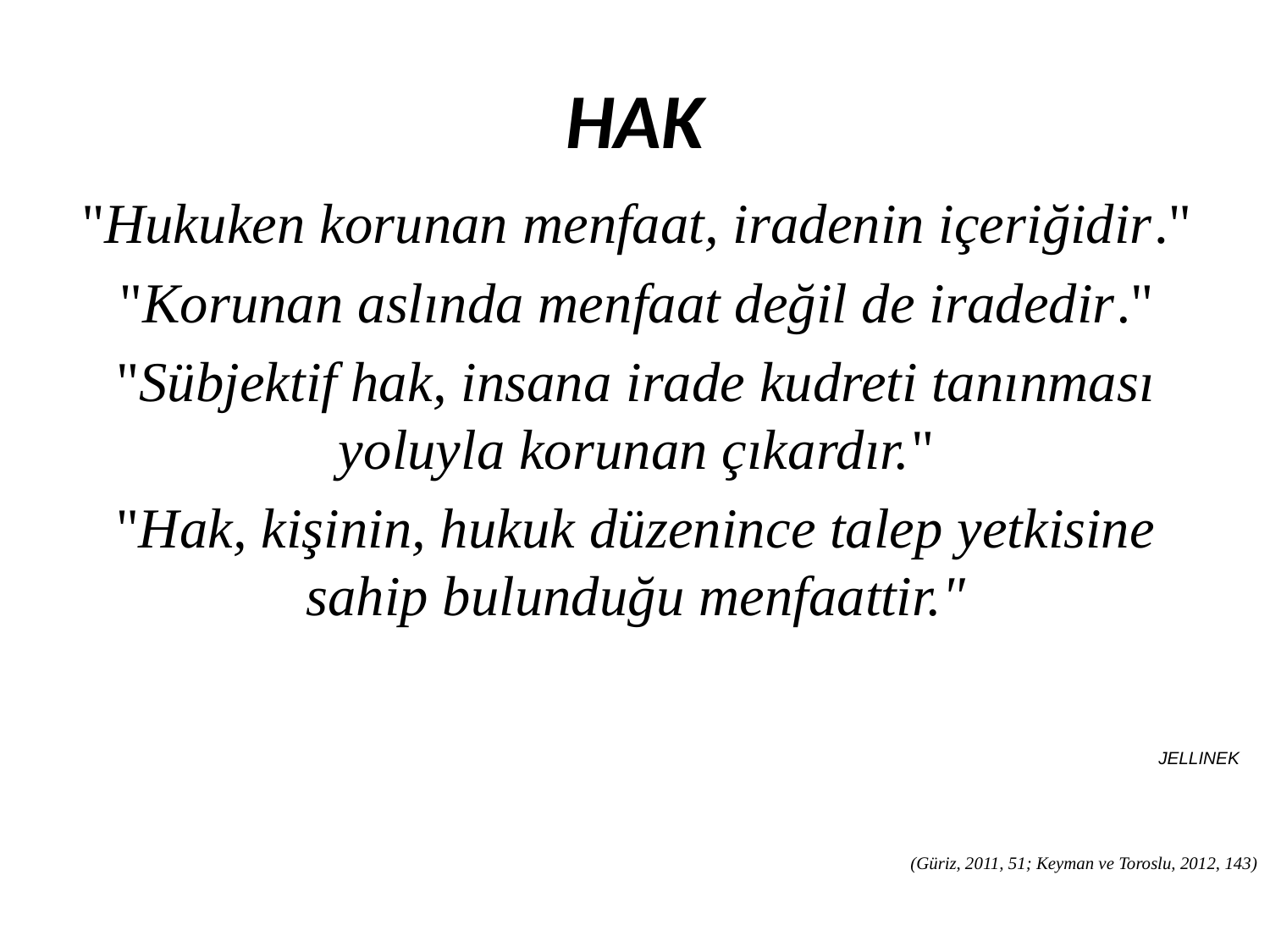

HAK

"Hukuken korunan menfaat, iradenin içeriğidir."
"Korunan aslında menfaat değil de iradedir."
"Sübjektif hak, insana irade kudreti tanınması yoluyla korunan çıkardır."
"Hak, kişinin, hukuk düzenince talep yetkisine sahip bulunduğu menfaattir."

JELLINEK
(Güriz, 2011, 51; Keyman ve Toroslu, 2012, 143)